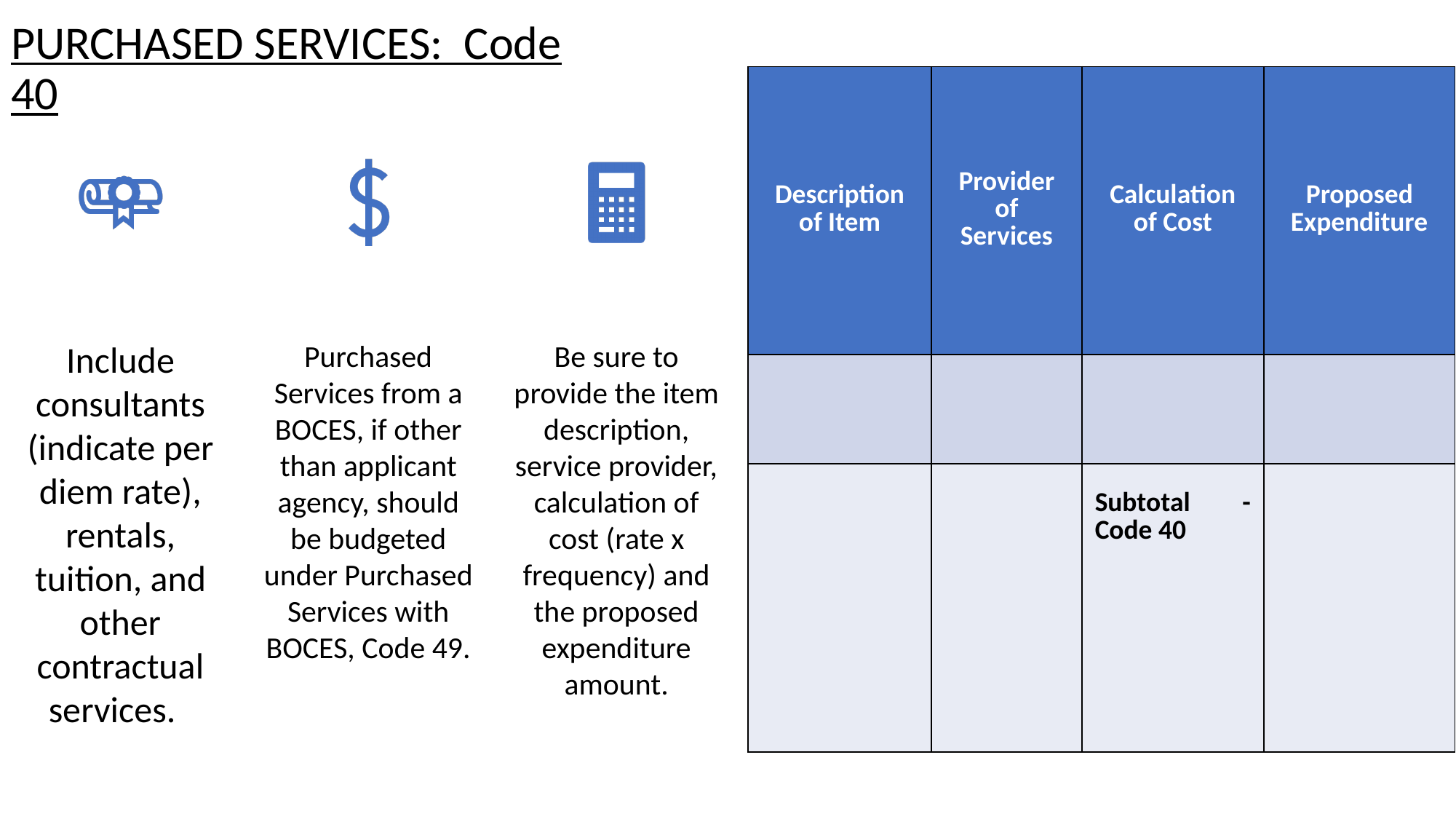

PURCHASED SERVICES:  Code 40
| Description of Item | Provider of Services | Calculation of Cost | Proposed Expenditure |
| --- | --- | --- | --- |
|  |  |  |  |
|  |  | Subtotal - Code 40 |  |
Include consultants (indicate per diem rate), rentals, tuition, and other contractual services.
Purchased Services from a BOCES, if other than applicant agency, should be budgeted under Purchased Services with BOCES, Code 49.
Be sure to provide the item description, service provider, calculation of cost (rate x frequency) and the proposed expenditure amount.